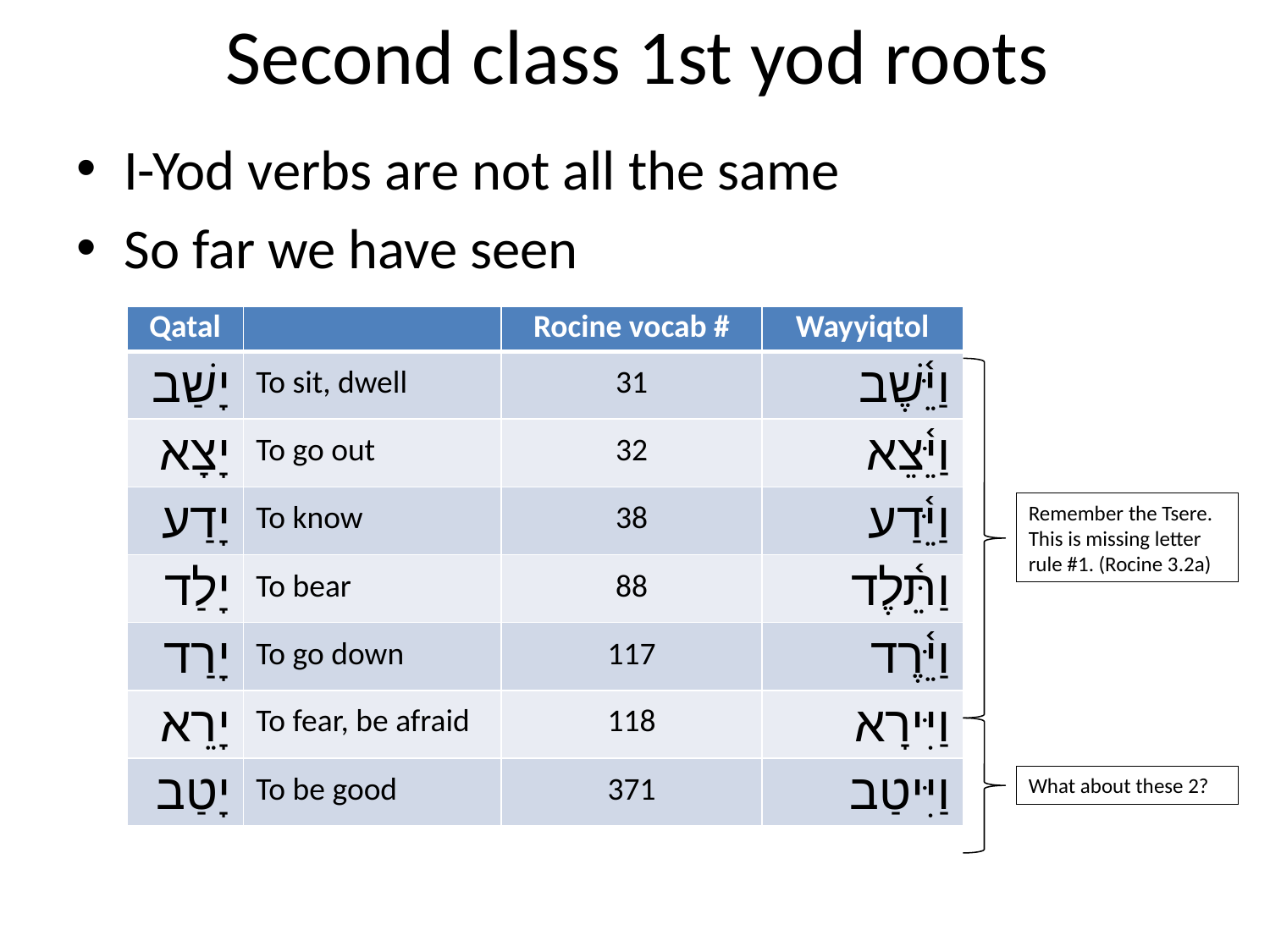

# Second class 1st yod roots
I-Yod verbs are not all the same
So far we have seen

| Qatal |  | Rocine vocab # | Wayyiqtol |
| --- | --- | --- | --- |
| יָשַׁב | To sit, dwell | 31 | וַיֵּ֫שֶׁב |
| יָצָא | To go out | 32 | וַיֵּ֫צֵא |
| יָדַע | To know | 38 | וַיֵּ֫דַע |
| יָלַד | To bear | 88 | וַתֵּ֫לֶד |
| יָרַד | To go down | 117 | וַיֵּ֫רֶד |
| יָרֵא | To fear, be afraid | 118 | וַיִּירָא |
| יָטַב | To be good | 371 | וַיִּיטַב |

Remember the Tsere.
This is missing letter rule #1. (Rocine 3.2a)

What about these 2?